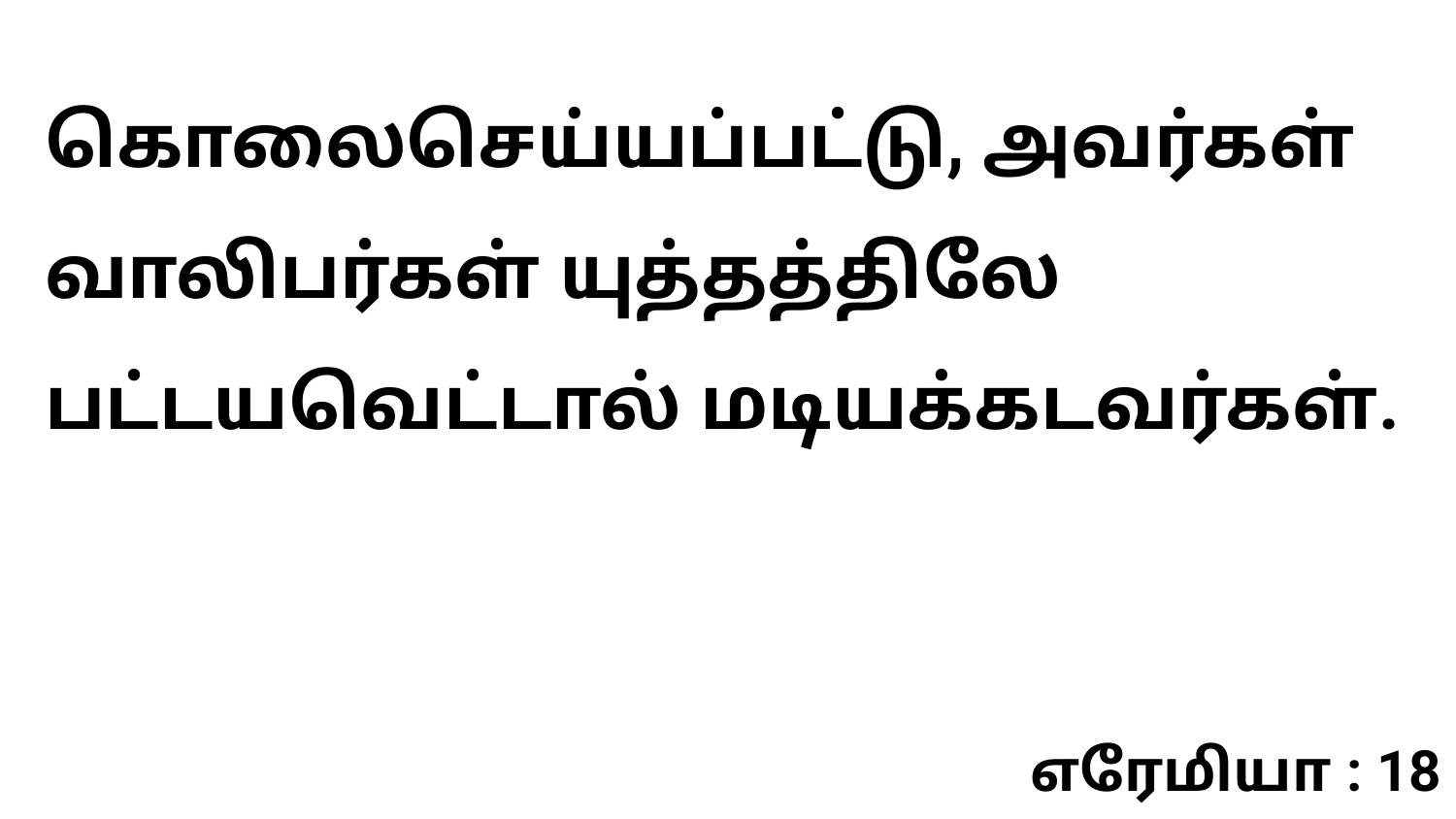

கொலைசெய்யப்பட்டு, அவர்கள் வாலிபர்கள் யுத்தத்திலே பட்டயவெட்டால் மடியக்கடவர்கள்.
எரேமியா : 18